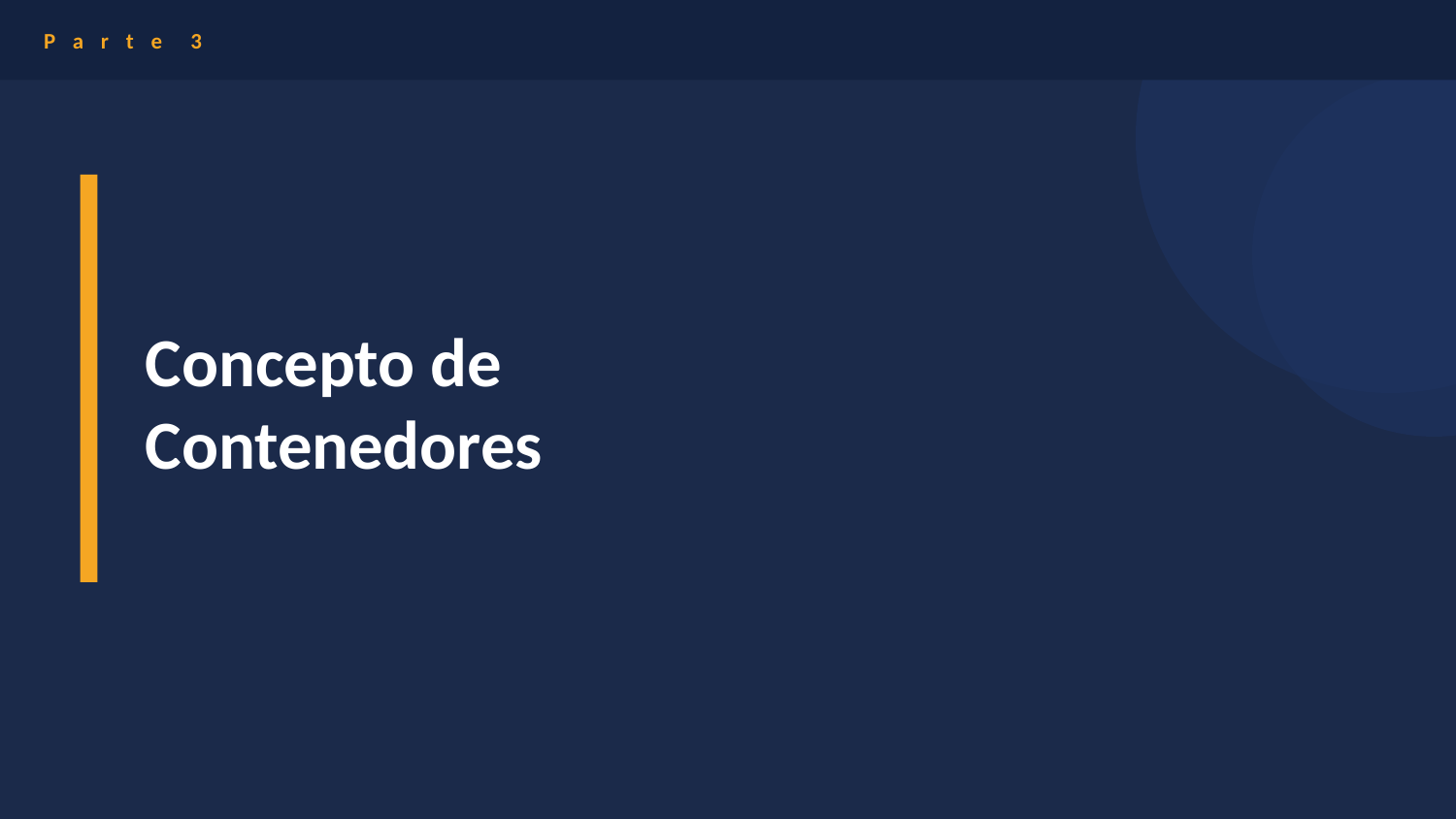

P a r t e  3

Concepto de
Contenedores